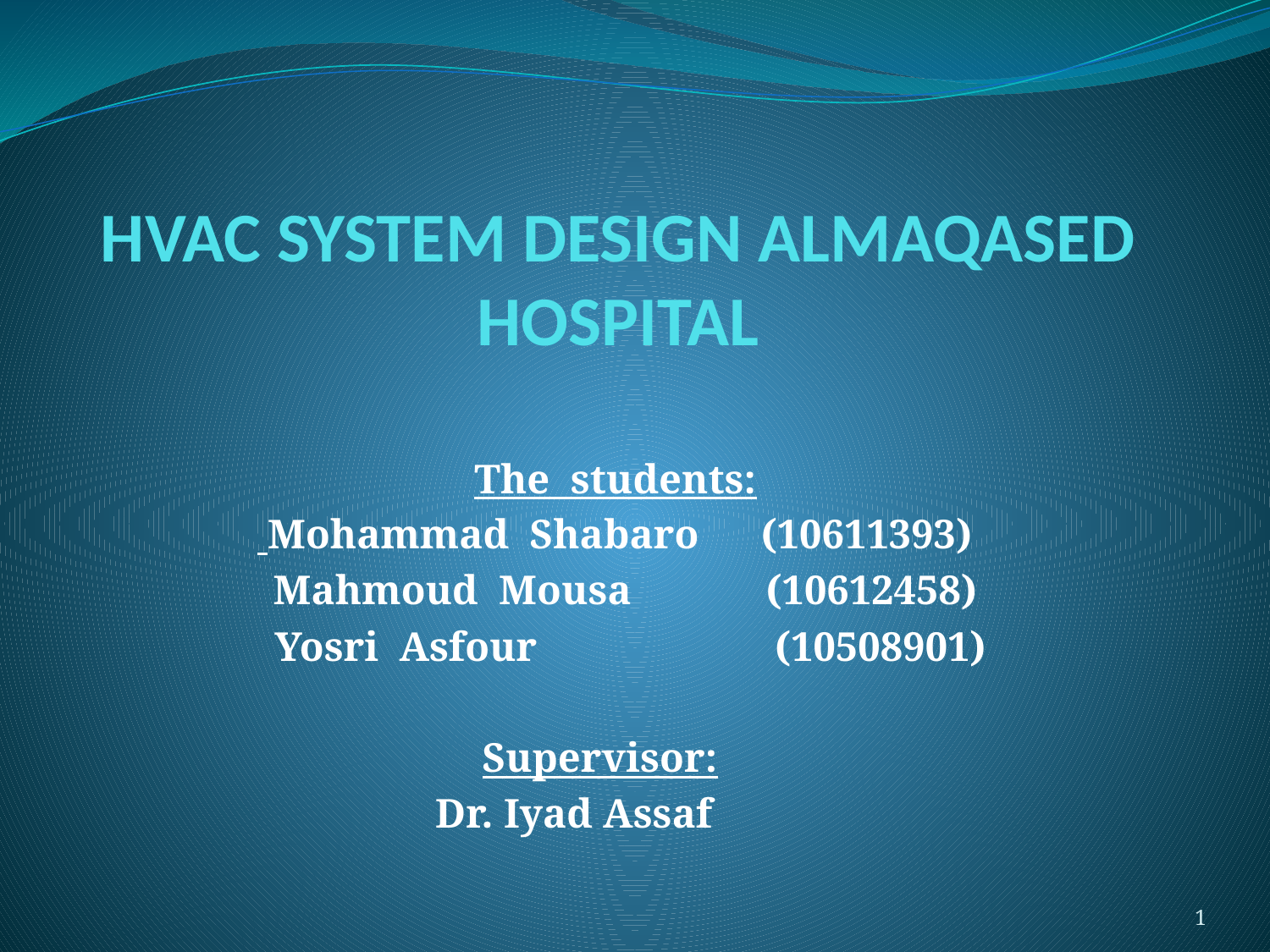

# HVAC SYSTEM DESIGN ALMAQASED HOSPITAL

The  students:
 Mohammad  Shabaro      (10611393)
  Mahmoud  Mousa             (10612458)
   Yosri  Asfour                       (10508901)

Supervisor:
   Dr. Iyad Assaf

1